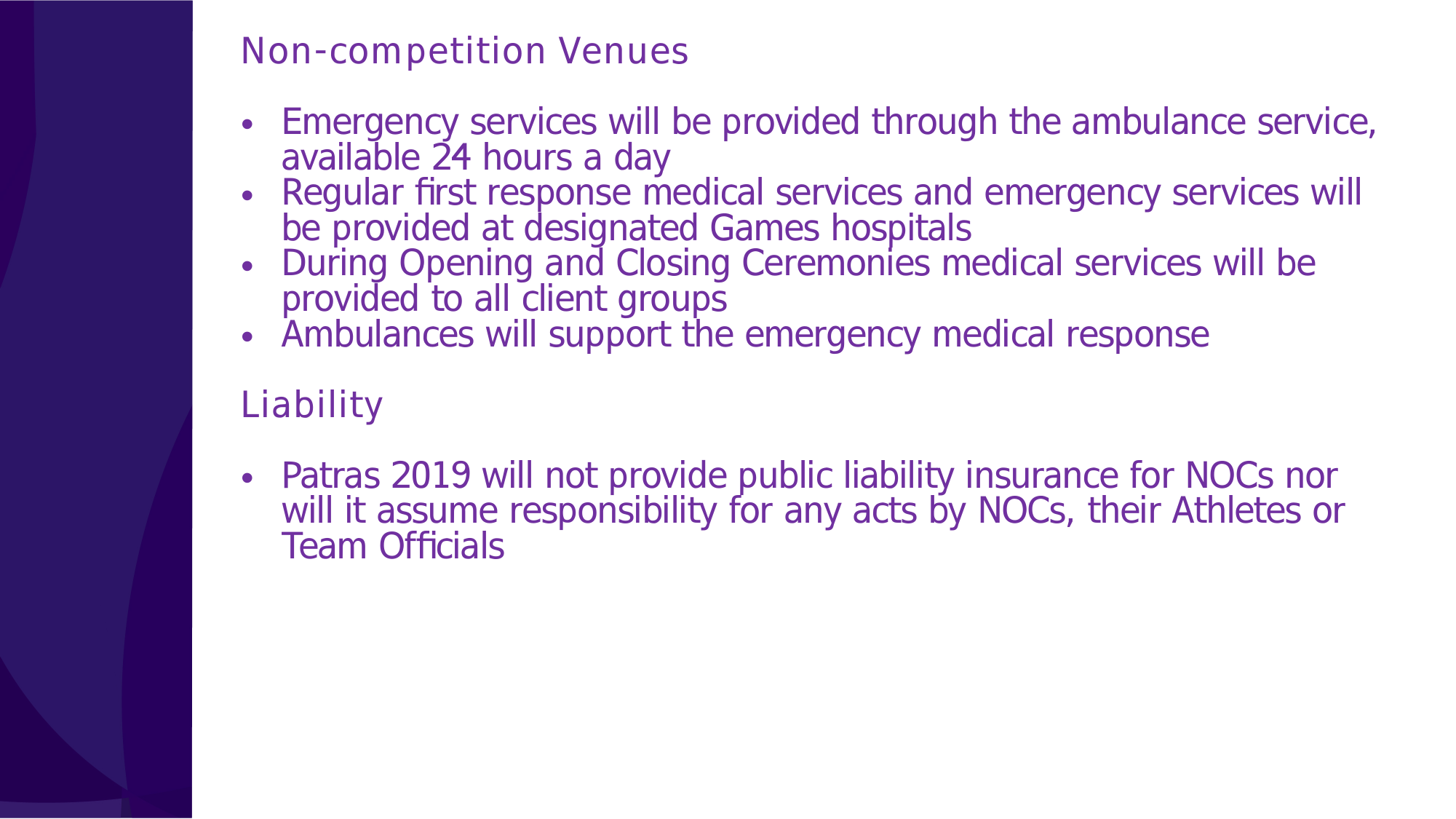

| Non-competition Venues Emergency services will be provided through the ambulance service, available 24 hours a day Regular first response medical services and emergency services will be provided at designated Games hospitals During Opening and Closing Ceremonies medical services will be provided to all client groups Ambulances will support the emergency medical response Liability Patras 2019 will not provide public liability insurance for NOCs nor will it assume responsibility for any acts by NOCs, their Athletes or Team Officials |
| --- |